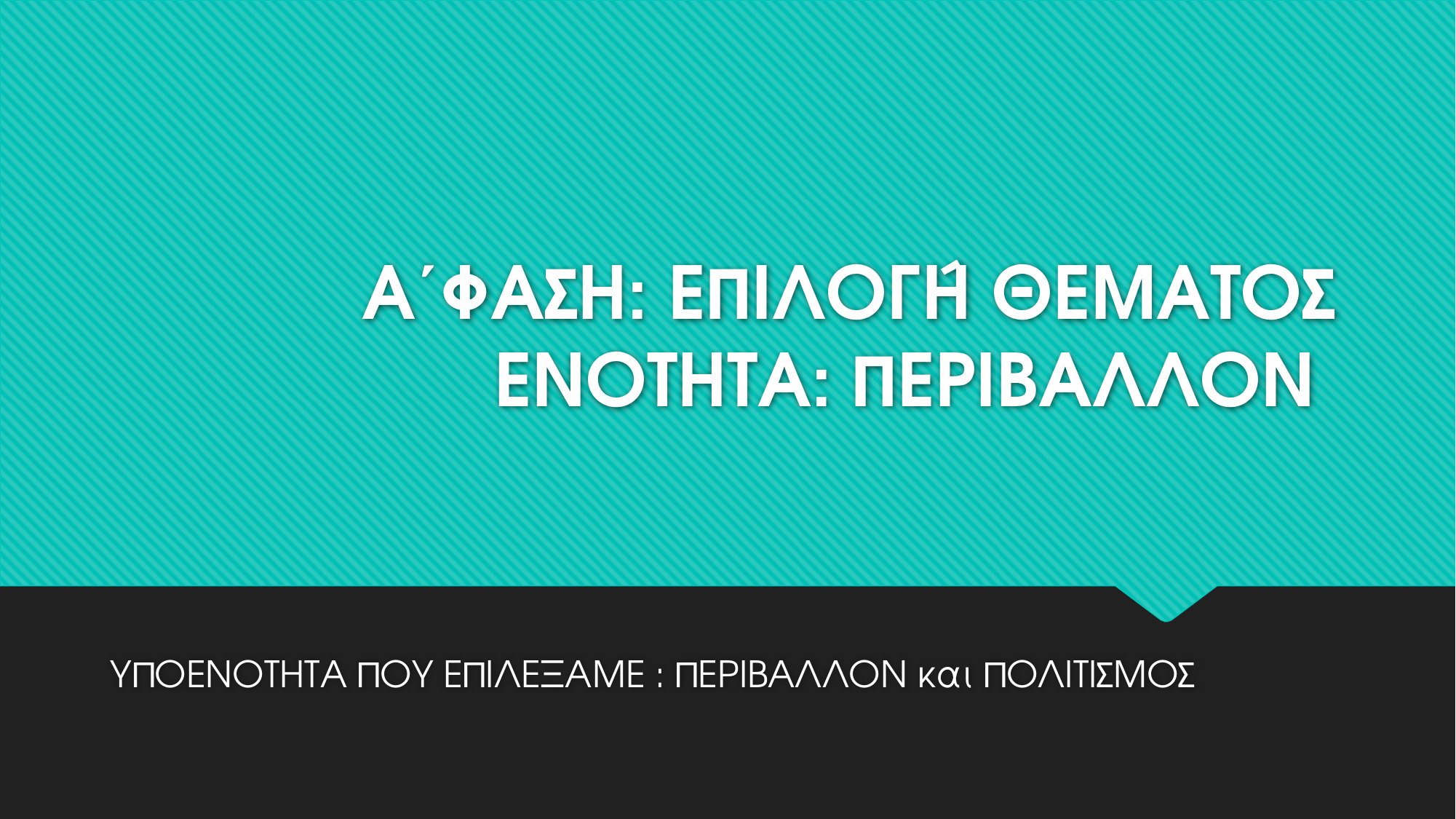

# Α΄ΦΑΣΗ: ΕΠΙΛΟΓΉ ΘΕΜΑΤΟΣ ΕΝΟΤΗΤΑ: ΠΕΡΙΒΑΛΛΟΝ

ΥΠΟΕΝΟΤΗΤΑ ΠΟΥ ΕΠΙΛΕΞΑΜΕ : ΠΕΡΙΒΑΛΛΟΝ και ΠΟΛΙΤΙΣΜΟΣ